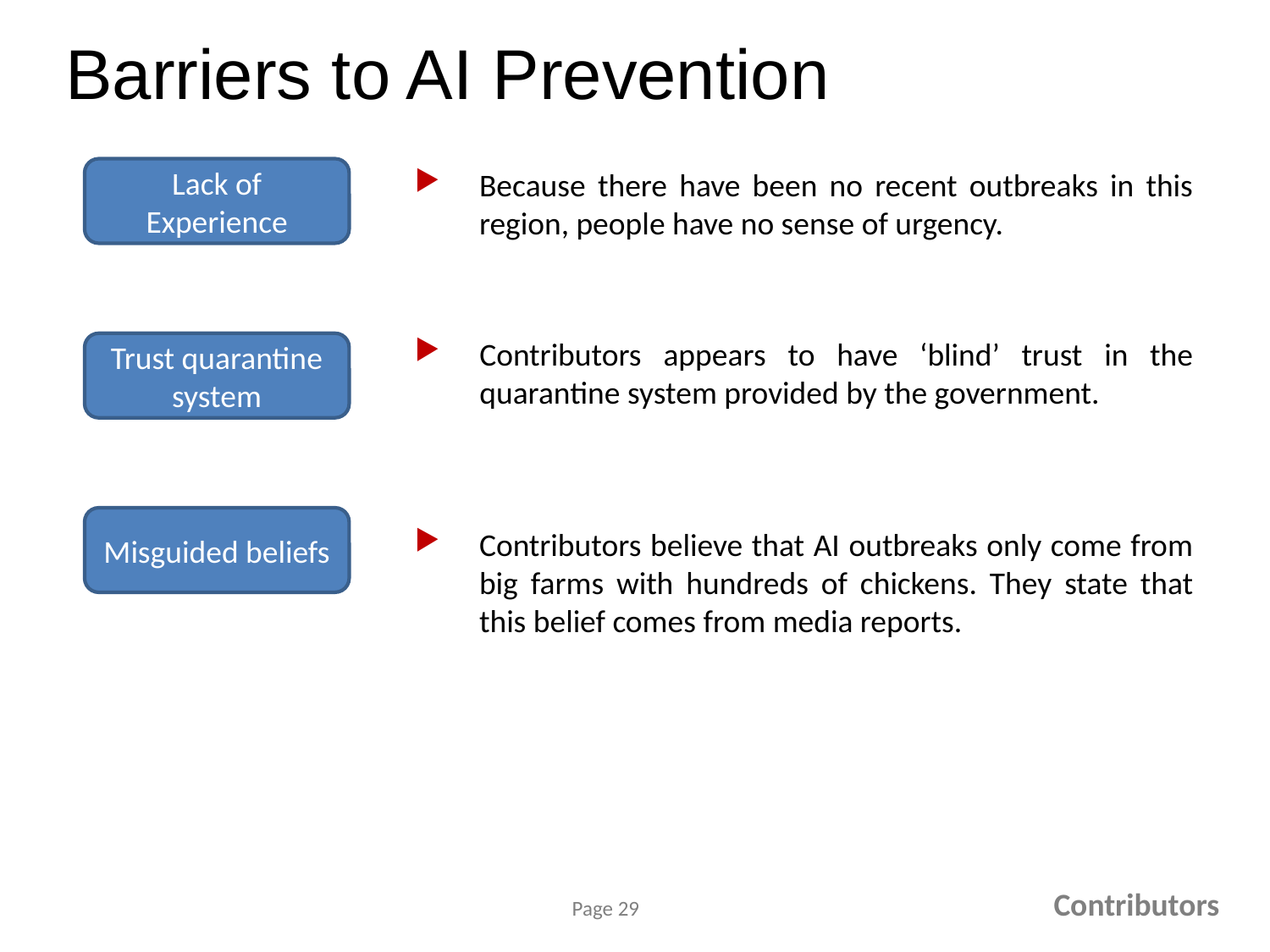

# Barriers to AI Prevention
Lack of Experience
Because there have been no recent outbreaks in this region, people have no sense of urgency.
Contributors appears to have ‘blind’ trust in the quarantine system provided by the government.
Trust quarantine system
Misguided beliefs
Contributors believe that AI outbreaks only come from big farms with hundreds of chickens. They state that this belief comes from media reports.
Contributors